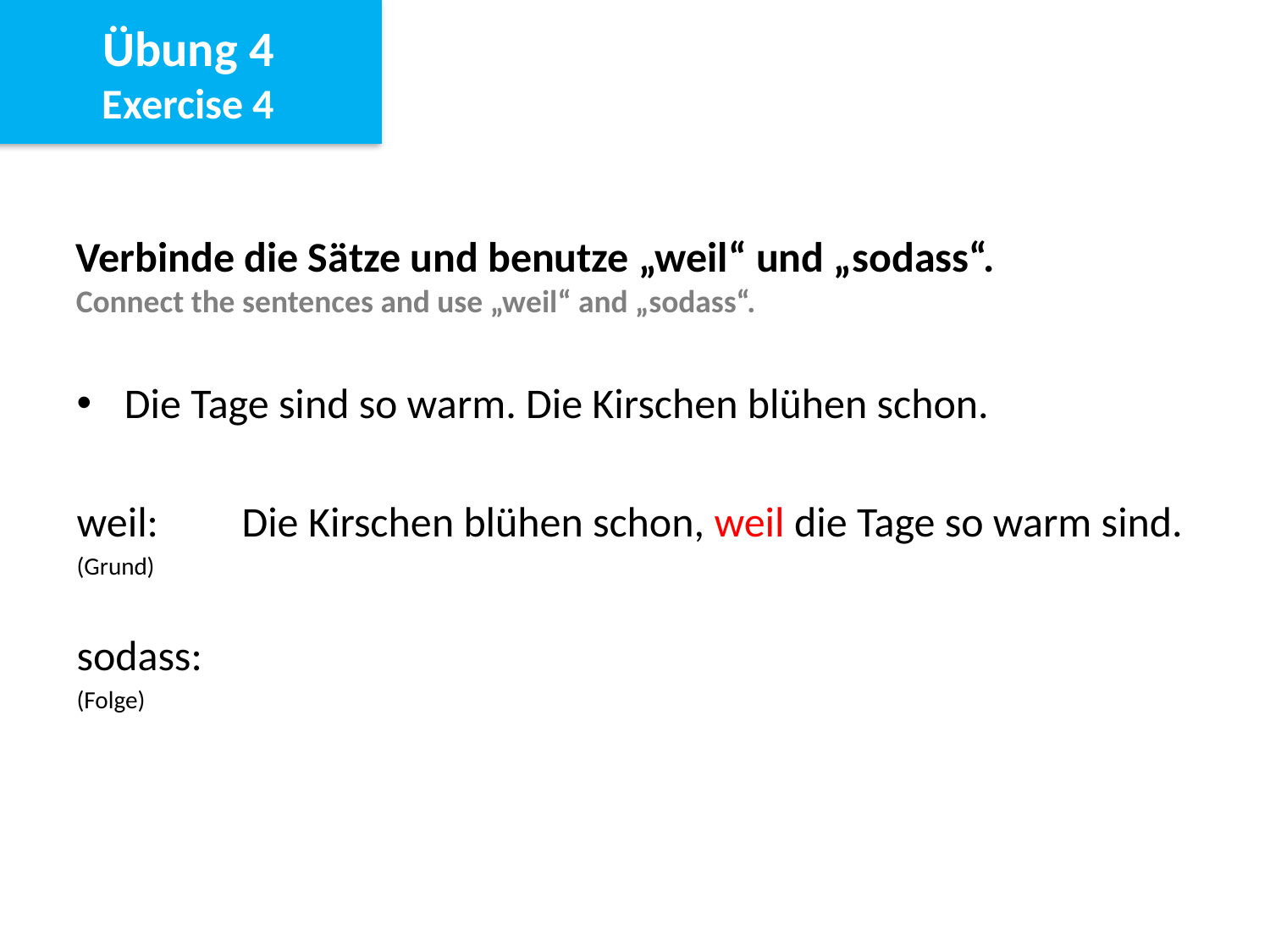

Übung 4
Exercise 4

Verbinde die Sätze und benutze „weil“ und „sodass“.
Connect the sentences and use „weil“ and „sodass“.

Die Tage sind so warm. Die Kirschen blühen schon.

weil:	    Die Kirschen blühen schon, weil die Tage so warm sind.
(Grund)

sodass:
(Folge)